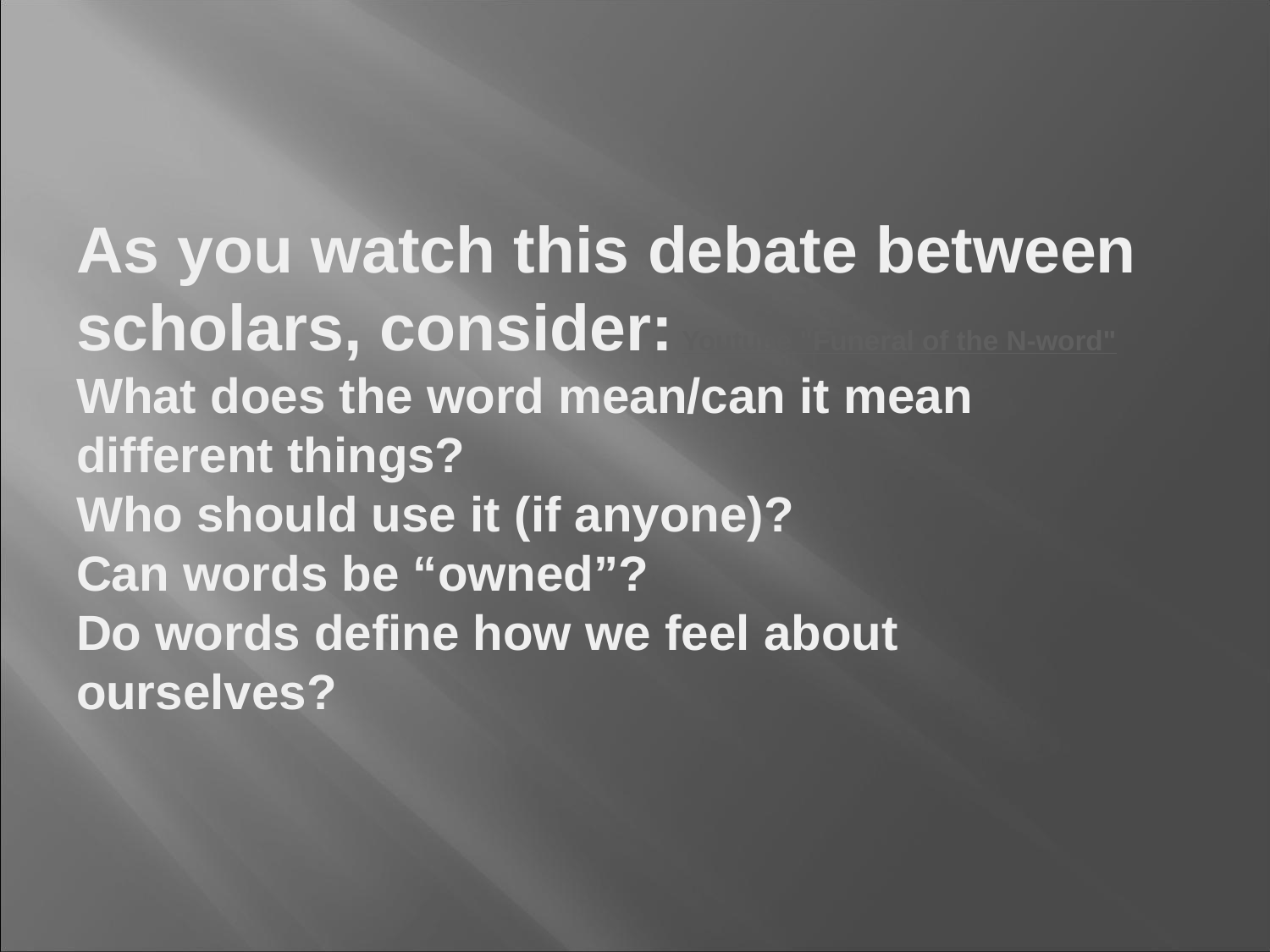

# As you watch this debate between scholars, consider: Youtube "Funeral of the N-word" What does the word mean/can it mean 	different things? Who should use it (if anyone)? Can words be “owned”? Do words define how we feel about 	ourselves?